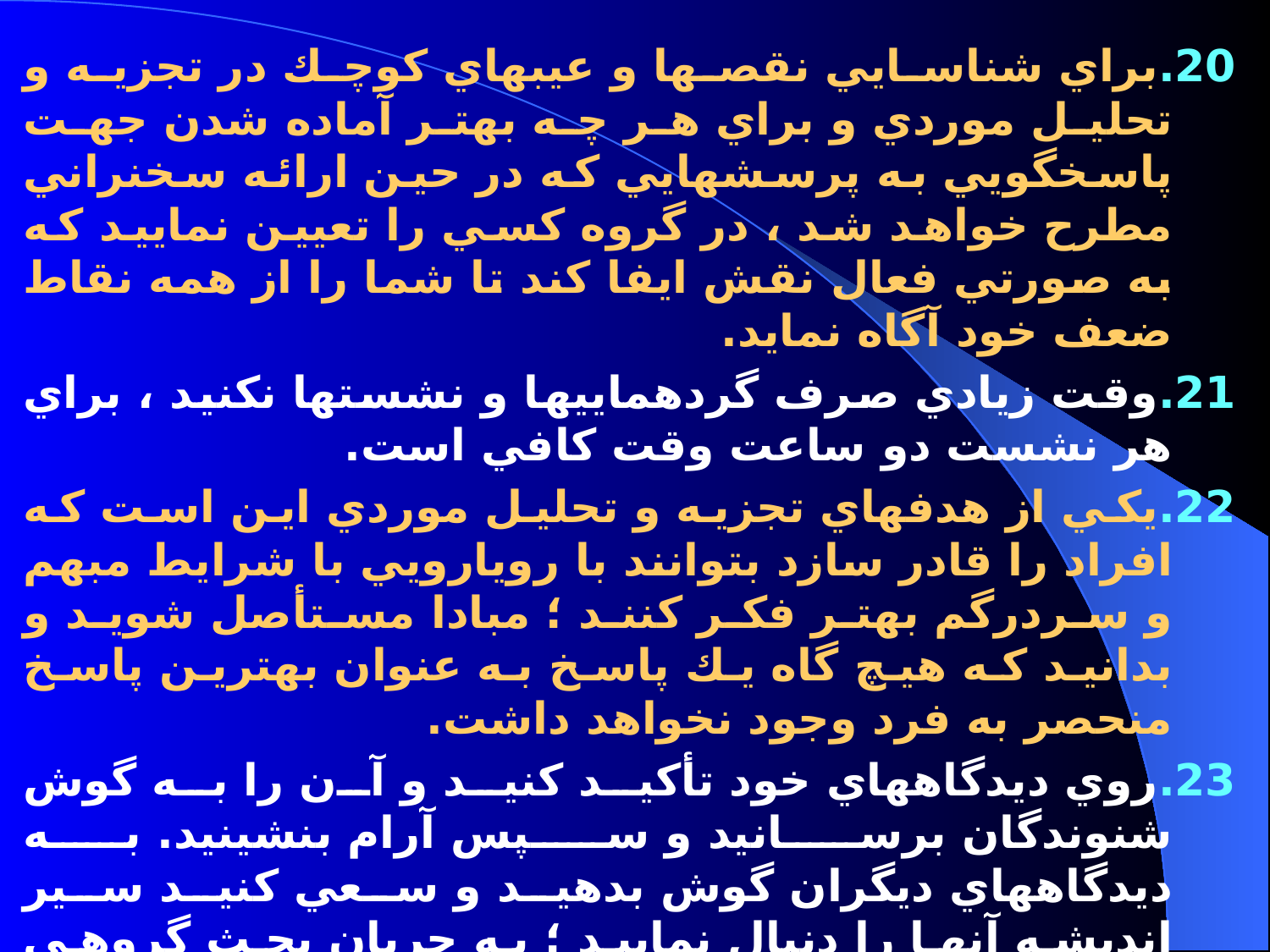

20.براي شناسايي نقص‎ها و عيب‏هاي كوچك در تجزيه و تحليل موردي و براي هر چه بهتر آماده شدن جهت پاسخگويي به پرسش‏هايي كه در حين ارائه سخنراني مطرح خواهد شد ، در گروه كسي را تعيين نماييد كه به صورتي فعال نقش ايفا كند تا شما را از همه نقاط ضعف خود آگاه نمايد.
21.وقت زيادي صرف گردهمايي‏ها و نشست‏ها نكنيد ، براي هر نشست دو ساعت وقت كافي است.
22.يكي از هدفهاي تجزيه و تحليل موردي اين است كه افراد را قادر سازد بتوانند با رويارويي با شرايط مبهم و سردرگم بهتر فكر كنند ؛ مبادا مستأصل شويد و بدانيد كه هيچ گاه يك پاسخ به عنوان بهترين پاسخ منحصر به فرد وجود نخواهد داشت.
23.روي ديدگاه‏هاي خود تأكيد كنيد و آن را به گوش شنوندگان برسانيد و سپس آرام بنشينيد. به ديدگاه‏هاي ديگران گوش بدهيد و سعي كنيد سير انديشه آنها را دنبال نماييد ؛ به جريان بحث گروهي توجه كنيد و دقت نماييد كه در چه زماني وقت آن مناسب است كه يك بار ديگر ديدگاه خود را مورد تأييد قرار دهيد. هيچ نيازي نيست كه گفته‏هاي خود را تكرار كنيد ، مگر اينكه جاي ابهامي وجود داشته باشد يا كسي تقاضاي تكرار نمايد.